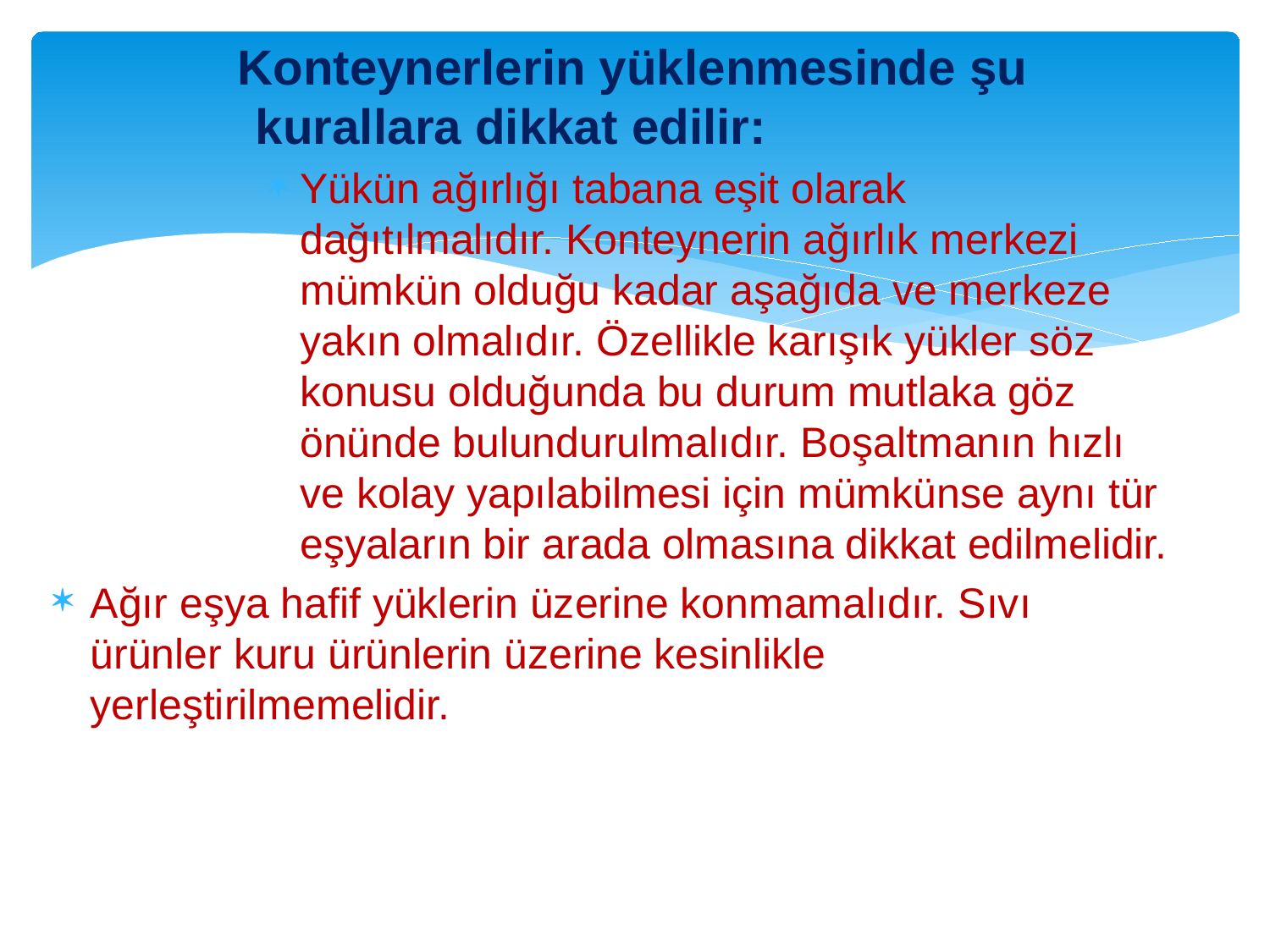

Konteynerlerin yüklenmesinde şu kurallara dikkat edilir:
Yükün ağırlığı tabana eşit olarak dağıtılmalıdır. Konteynerin ağırlık merkezi mümkün olduğu kadar aşağıda ve merkeze yakın olmalıdır. Özellikle karışık yükler söz konusu olduğunda bu durum mutlaka göz önünde bulundurulmalıdır. Boşaltmanın hızlı ve kolay yapılabilmesi için mümkünse aynı tür eşyaların bir arada olmasına dikkat edilmelidir.
Ağır eşya hafif yüklerin üzerine konmamalıdır. Sıvı ürünler kuru ürünlerin üzerine kesinlikle yerleştirilmemelidir.